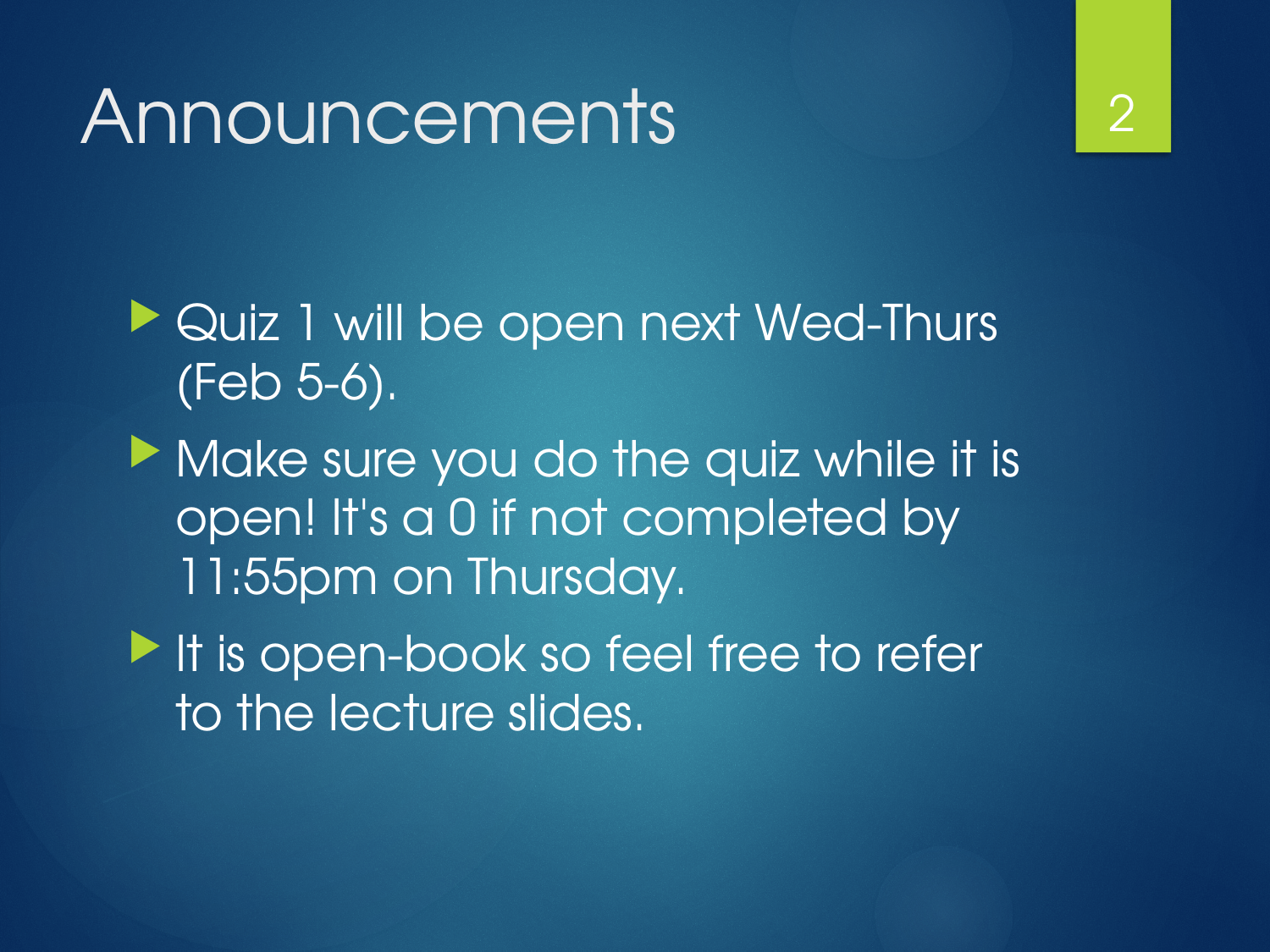

2
# Announcements
Quiz 1 will be open next Wed-Thurs (Feb 5-6).
Make sure you do the quiz while it is open! It's a 0 if not completed by 11:55pm on Thursday.
It is open-book so feel free to refer to the lecture slides.